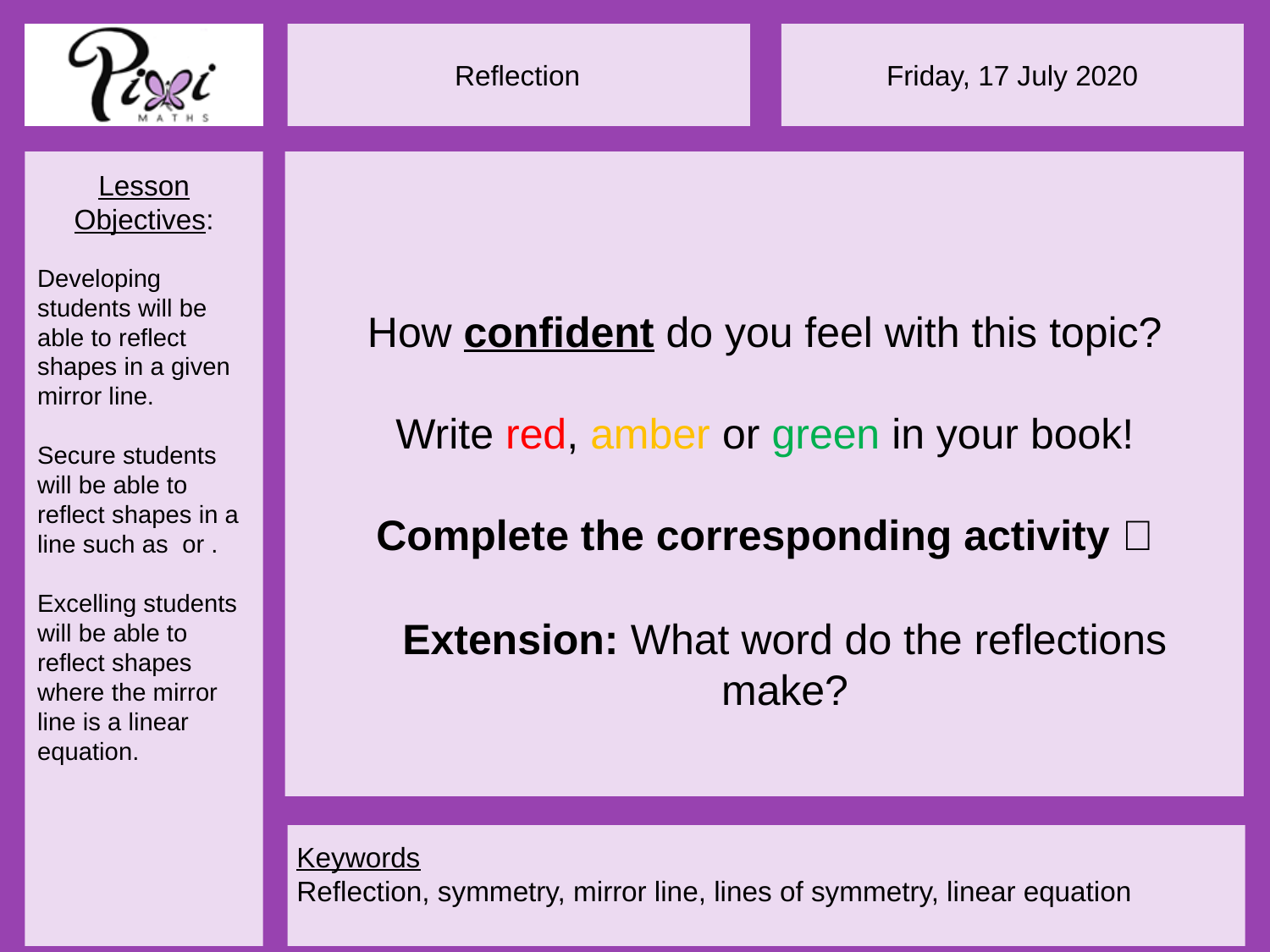

Extension: What word do the reflections make?